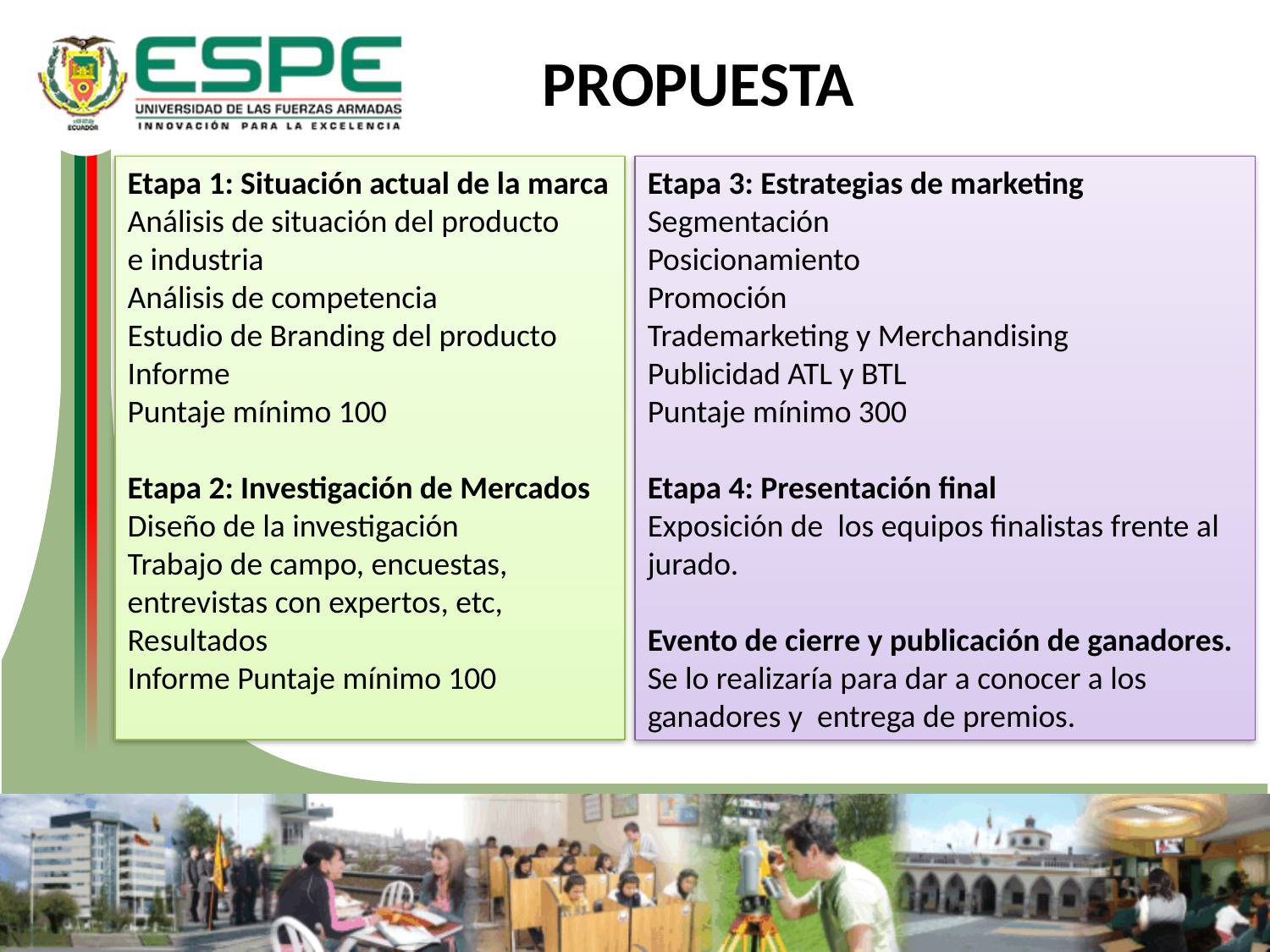

PROPUESTA
Etapa 1: Situación actual de la marca
Análisis de situación del producto
e industria
Análisis de competencia
Estudio de Branding del producto
Informe
Puntaje mínimo 100

Etapa 2: Investigación de Mercados
Diseño de la investigación
Trabajo de campo, encuestas,
entrevistas con expertos, etc,
Resultados
Informe Puntaje mínimo 100

Etapa 3: Estrategias de marketing
Segmentación
Posicionamiento
Promoción
Trademarketing y Merchandising
Publicidad ATL y BTL
Puntaje mínimo 300

Etapa 4: Presentación final
Exposición de  los equipos finalistas frente al jurado.

Evento de cierre y publicación de ganadores.
Se lo realizaría para dar a conocer a los ganadores y  entrega de premios.